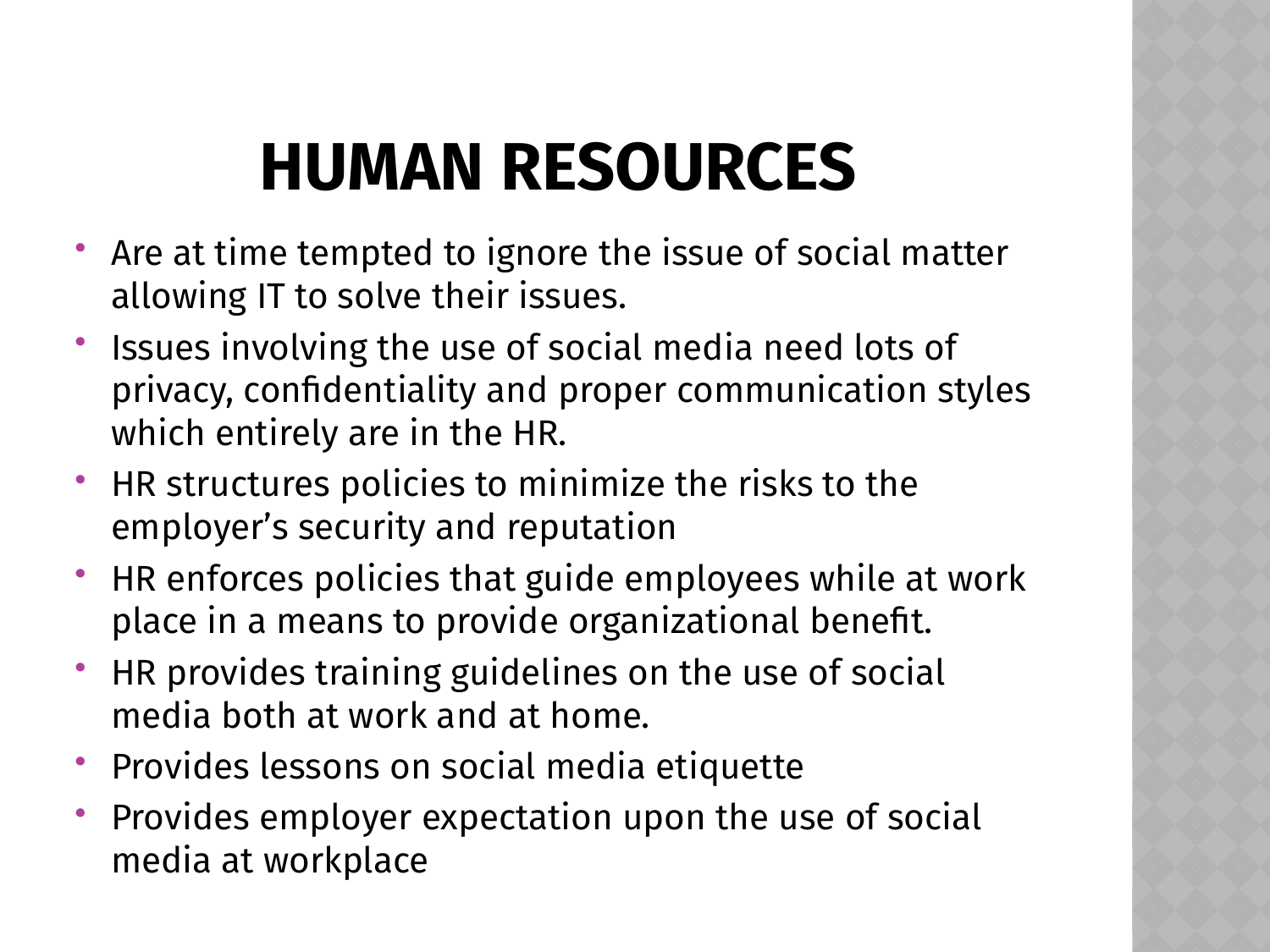

# Human Resources
Are at time tempted to ignore the issue of social matter allowing IT to solve their issues.
Issues involving the use of social media need lots of privacy, confidentiality and proper communication styles which entirely are in the HR.
HR structures policies to minimize the risks to the employer’s security and reputation
HR enforces policies that guide employees while at work place in a means to provide organizational benefit.
HR provides training guidelines on the use of social media both at work and at home.
Provides lessons on social media etiquette
Provides employer expectation upon the use of social media at workplace